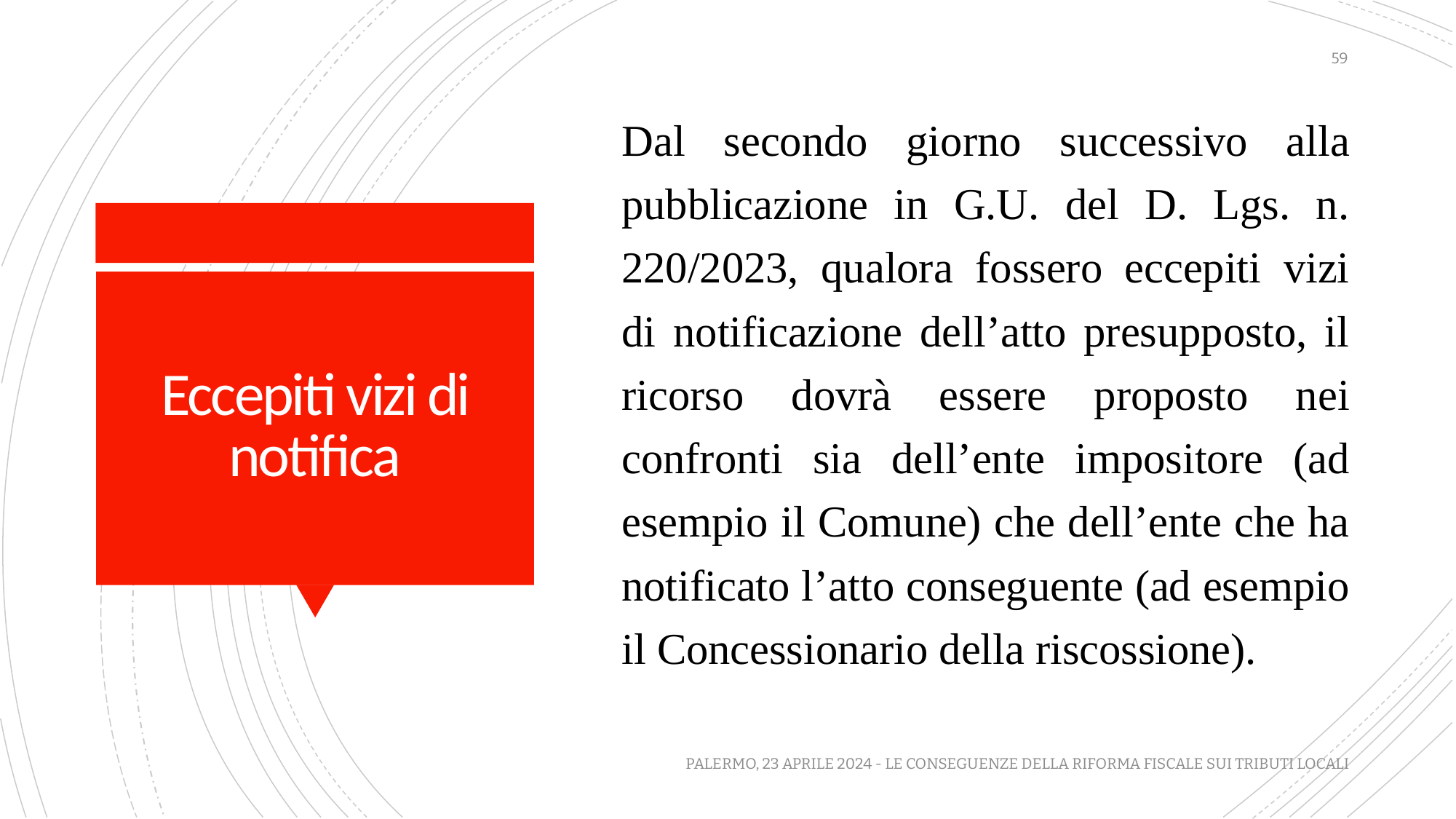

59
Dal secondo giorno successivo alla pubblicazione in G.U. del D. Lgs. n. 220/2023, qualora fossero eccepiti vizi di notificazione dell’atto presupposto, il ricorso dovrà essere proposto nei confronti sia dell’ente impositore (ad esempio il Comune) che dell’ente che ha notificato l’atto conseguente (ad esempio il Concessionario della riscossione).

# Eccepiti vizi di notifica
PALERMO, 23 APRILE 2024 - LE CONSEGUENZE DELLA RIFORMA FISCALE SUI TRIBUTI LOCALI